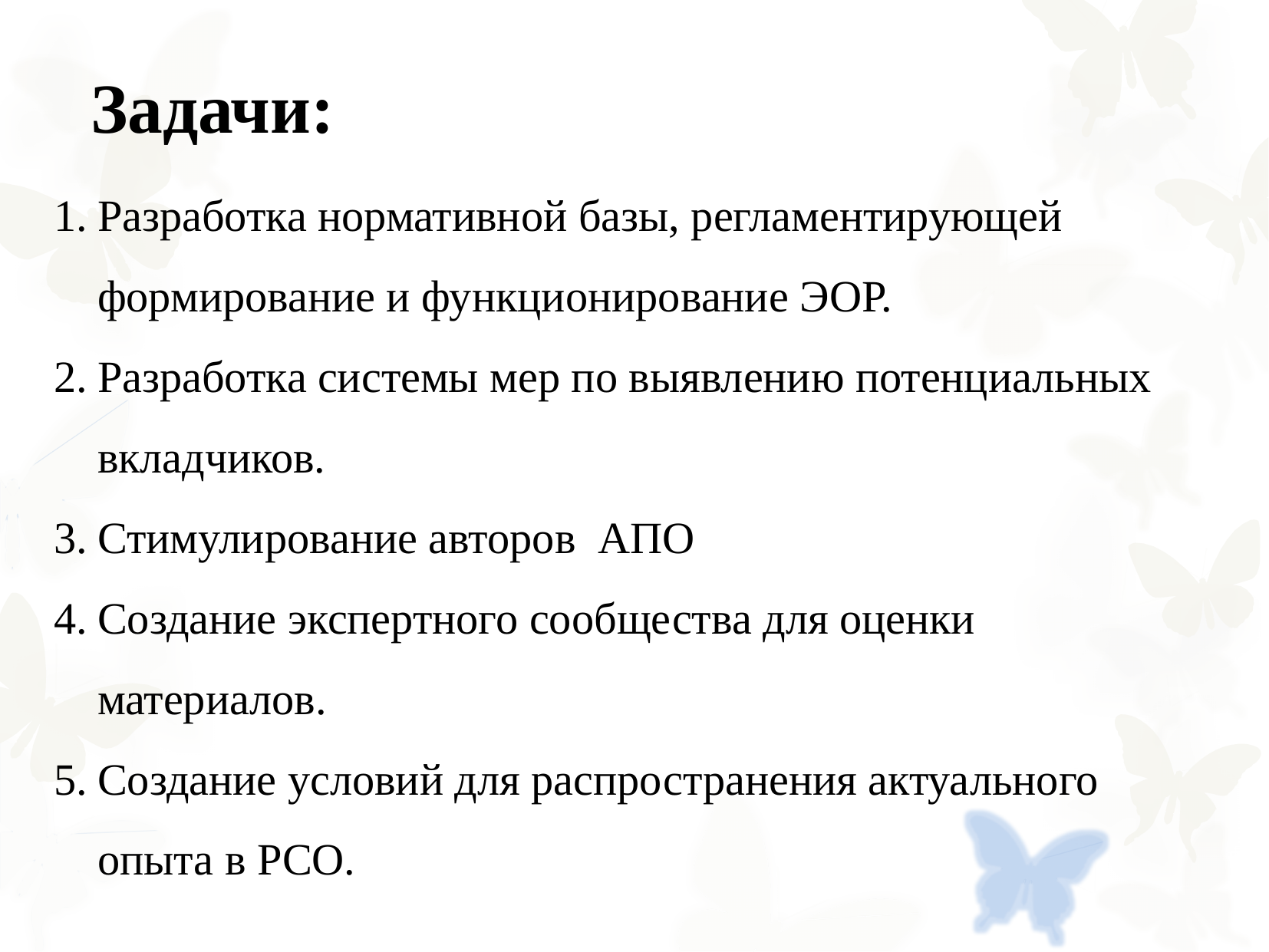

# Задачи:
Разработка нормативной базы, регламентирующей формирование и функционирование ЭОР.
Разработка системы мер по выявлению потенциальных вкладчиков.
Стимулирование авторов  АПО
Создание экспертного сообщества для оценки материалов.
Создание условий для распространения актуального опыта в РСО.